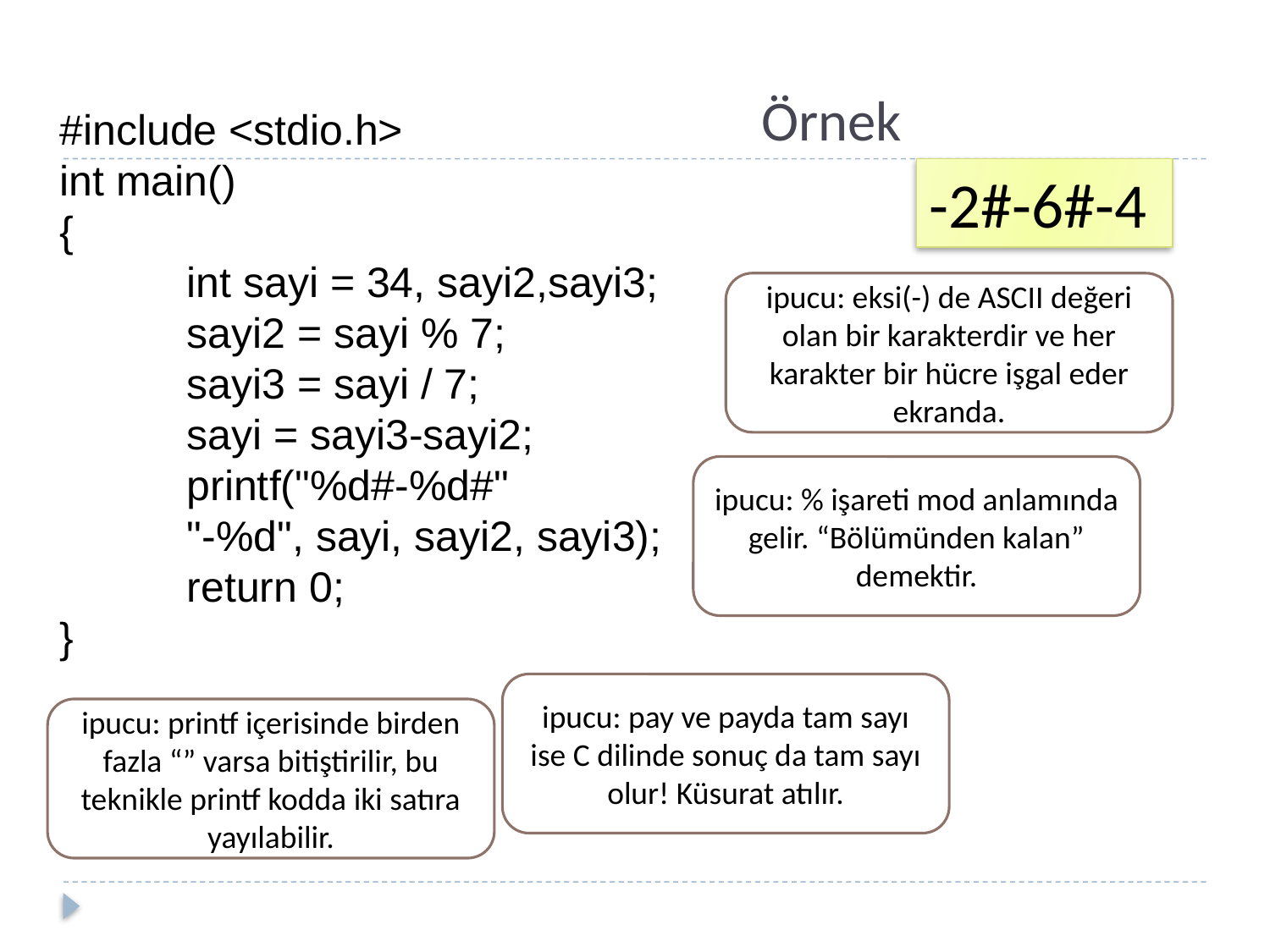

# Örnek
#include <stdio.h>
int main()
{
	int sayi = 34, sayi2,sayi3;
	sayi2 = sayi % 7;
	sayi3 = sayi / 7;
	sayi = sayi3-sayi2;
	printf("%d#-%d#"
	"-%d", sayi, sayi2, sayi3);
	return 0;
}
-2#-6#-4
ipucu: eksi(-) de ASCII değeri olan bir karakterdir ve her karakter bir hücre işgal eder ekranda.
ipucu: % işareti mod anlamında gelir. “Bölümünden kalan” demektir.
ipucu: pay ve payda tam sayı ise C dilinde sonuç da tam sayı olur! Küsurat atılır.
ipucu: printf içerisinde birden fazla “” varsa bitiştirilir, bu teknikle printf kodda iki satıra yayılabilir.